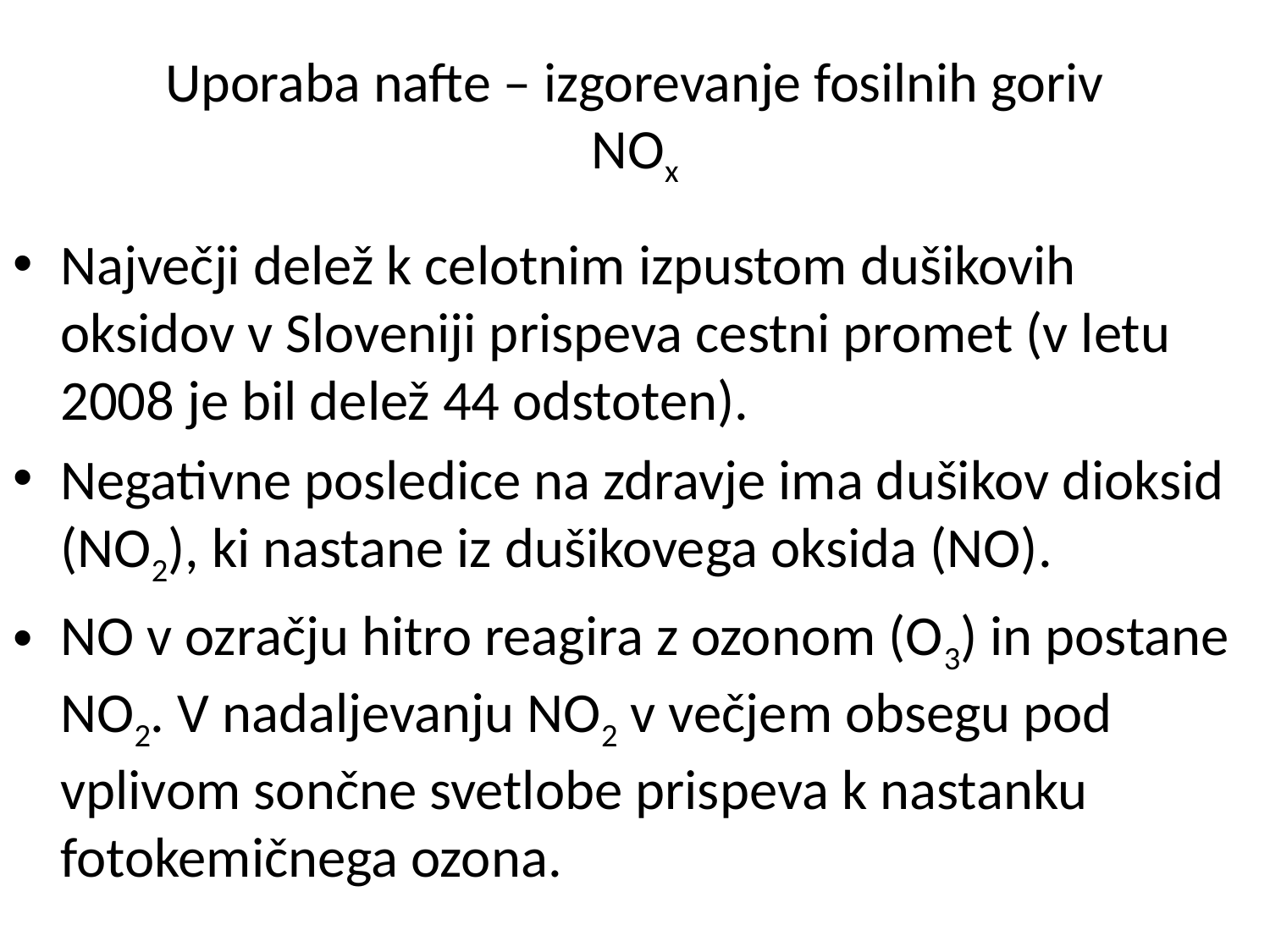

# Uporaba nafte – izgorevanje fosilnih goriv NOx
Največji delež k celotnim izpustom dušikovih oksidov v Sloveniji prispeva cestni promet (v letu 2008 je bil delež 44 odstoten).
Negativne posledice na zdravje ima dušikov dioksid (NO2), ki nastane iz dušikovega oksida (NO).
NO v ozračju hitro reagira z ozonom (O3) in postane NO2. V nadaljevanju NO2 v večjem obsegu pod vplivom sončne svetlobe prispeva k nastanku fotokemičnega ozona.